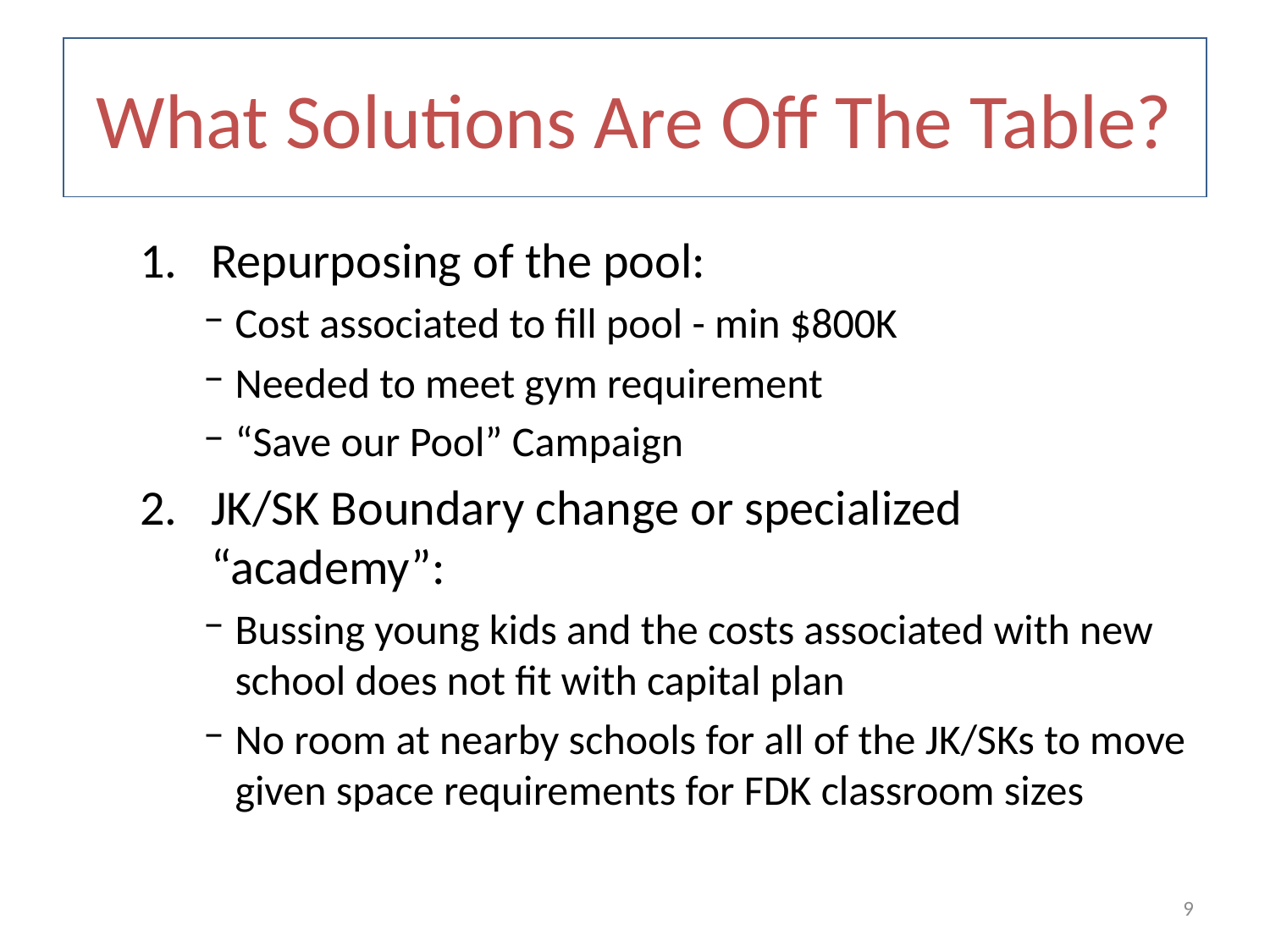

# What Solutions Are Off The Table?
Repurposing of the pool:
Cost associated to fill pool - min $800K
Needed to meet gym requirement
“Save our Pool” Campaign
JK/SK Boundary change or specialized “academy”:
Bussing young kids and the costs associated with new school does not fit with capital plan
No room at nearby schools for all of the JK/SKs to move given space requirements for FDK classroom sizes

9